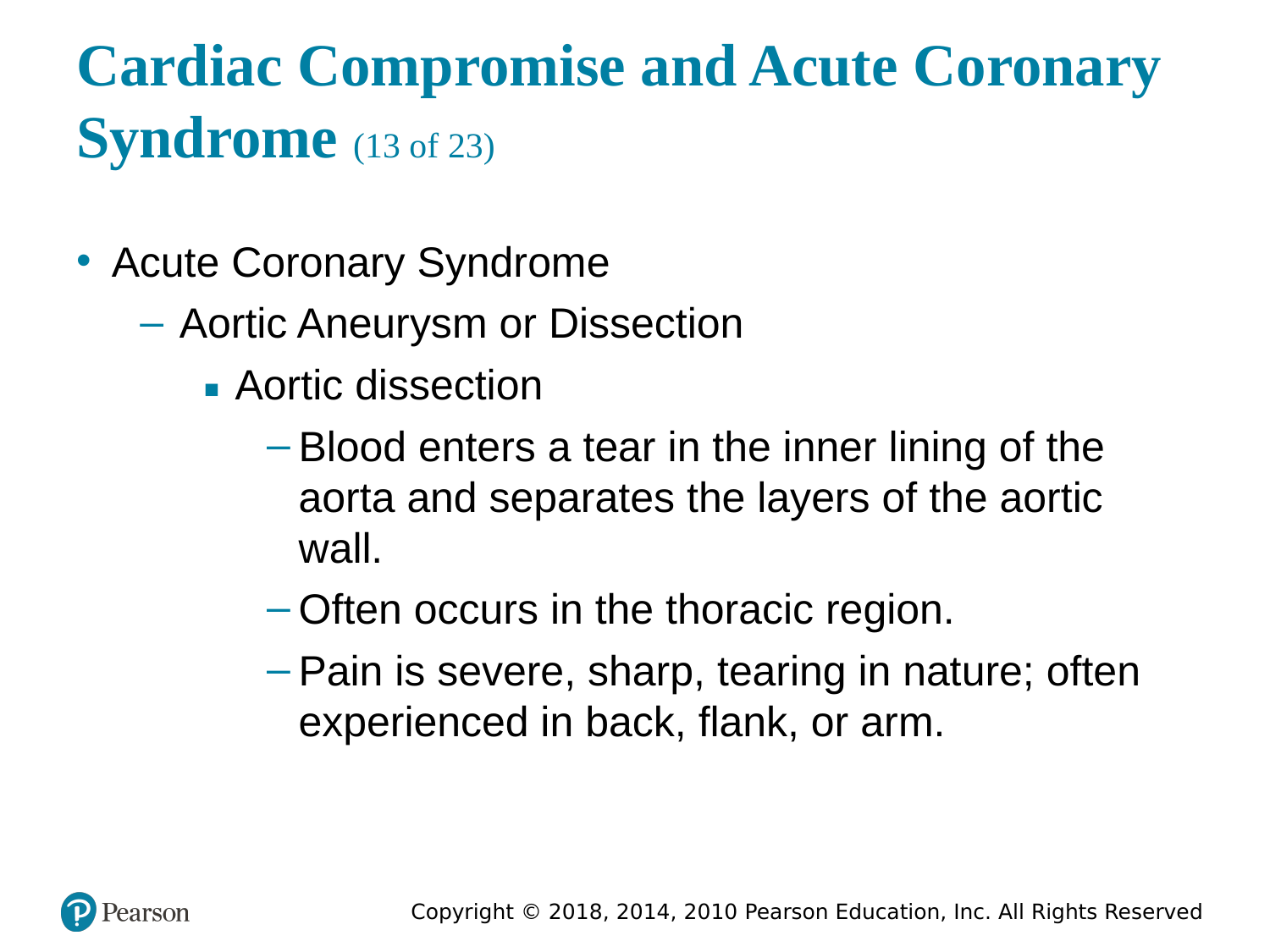

# Cardiac Compromise and Acute Coronary Syndrome (13 of 23)
Acute Coronary Syndrome
Aortic Aneurysm or Dissection
Aortic dissection
Blood enters a tear in the inner lining of the aorta and separates the layers of the aortic wall.
Often occurs in the thoracic region.
Pain is severe, sharp, tearing in nature; often experienced in back, flank, or arm.